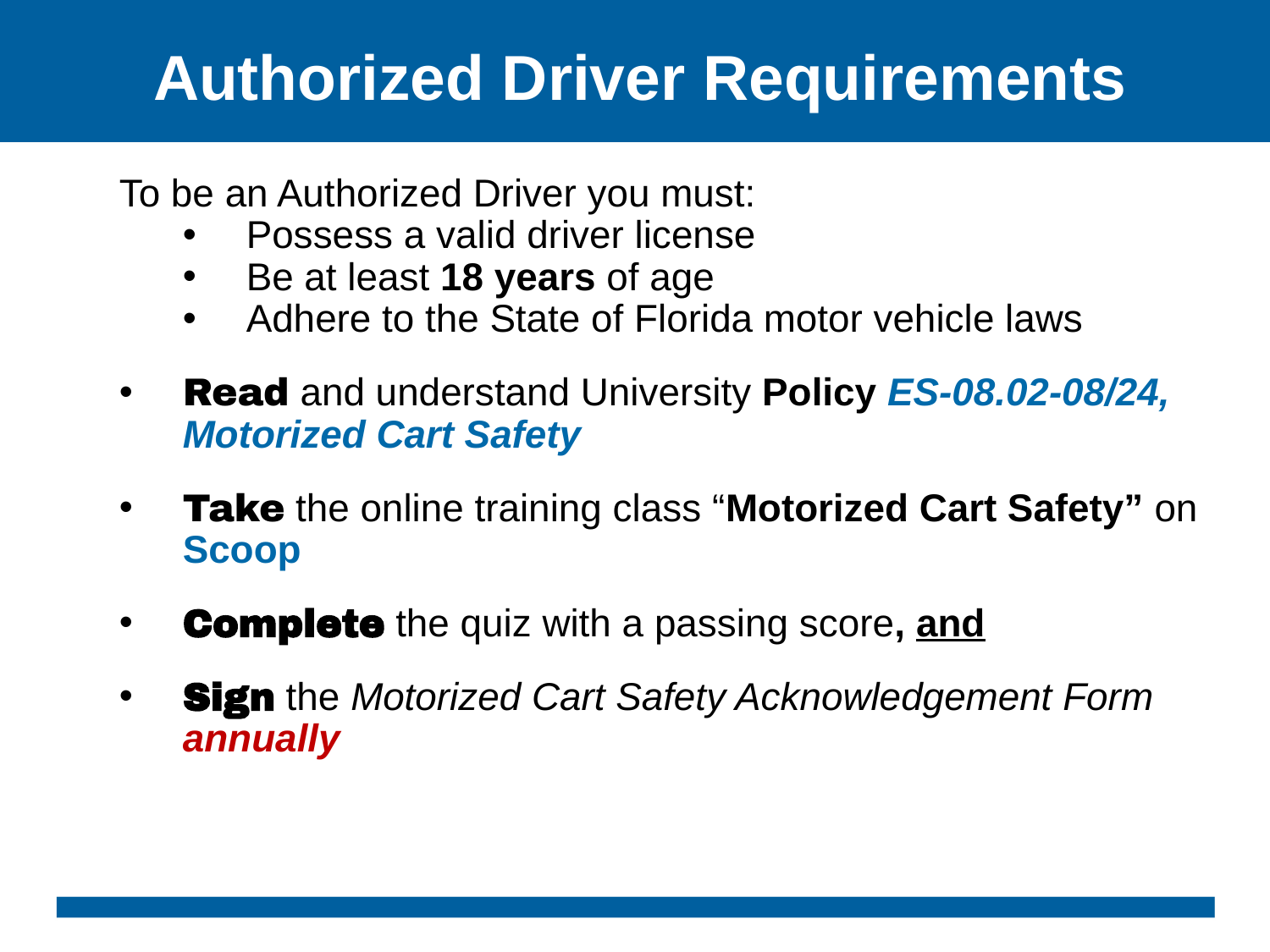

Authorized Driver Requirements
To be an Authorized Driver you must:
Possess a valid driver license
Be at least 18 years of age
Adhere to the State of Florida motor vehicle laws
Read and understand University Policy ES-08.02-08/24, Motorized Cart Safety
Take the online training class “Motorized Cart Safety” on Scoop
Complete the quiz with a passing score, and
Sign the Motorized Cart Safety Acknowledgement Form annually